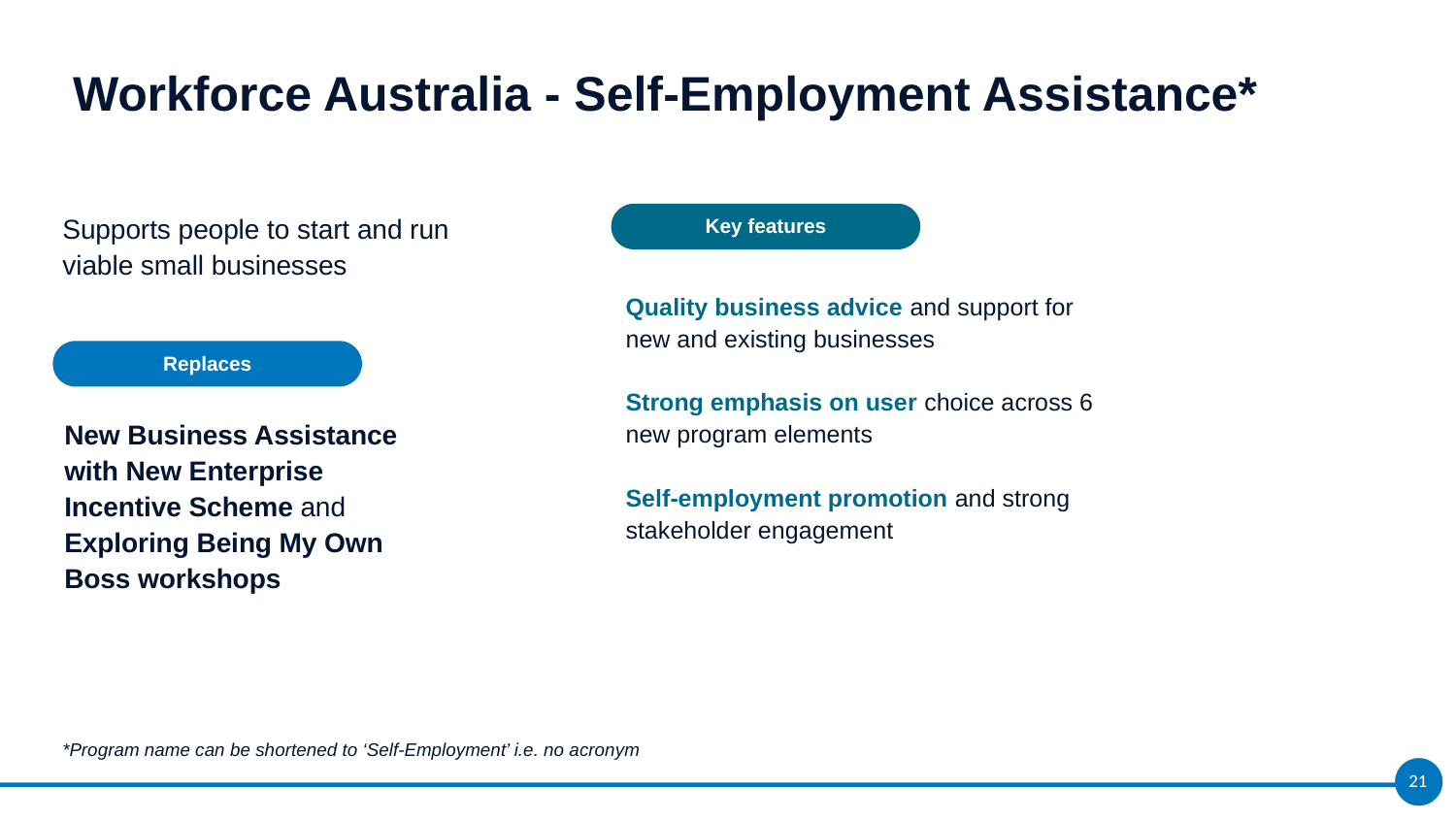

# Workforce Australia - Self-Employment Assistance*
Supports people to start and run viable small businesses

Key features
Quality business advice and support for new and existing businesses

Strong emphasis on user choice across 6 new program elements

Self-employment promotion and strong stakeholder engagement
Replaces
New Business Assistance with New Enterprise Incentive Scheme and Exploring Being My Own Boss workshops
*Program name can be shortened to ‘Self-Employment’ i.e. no acronym